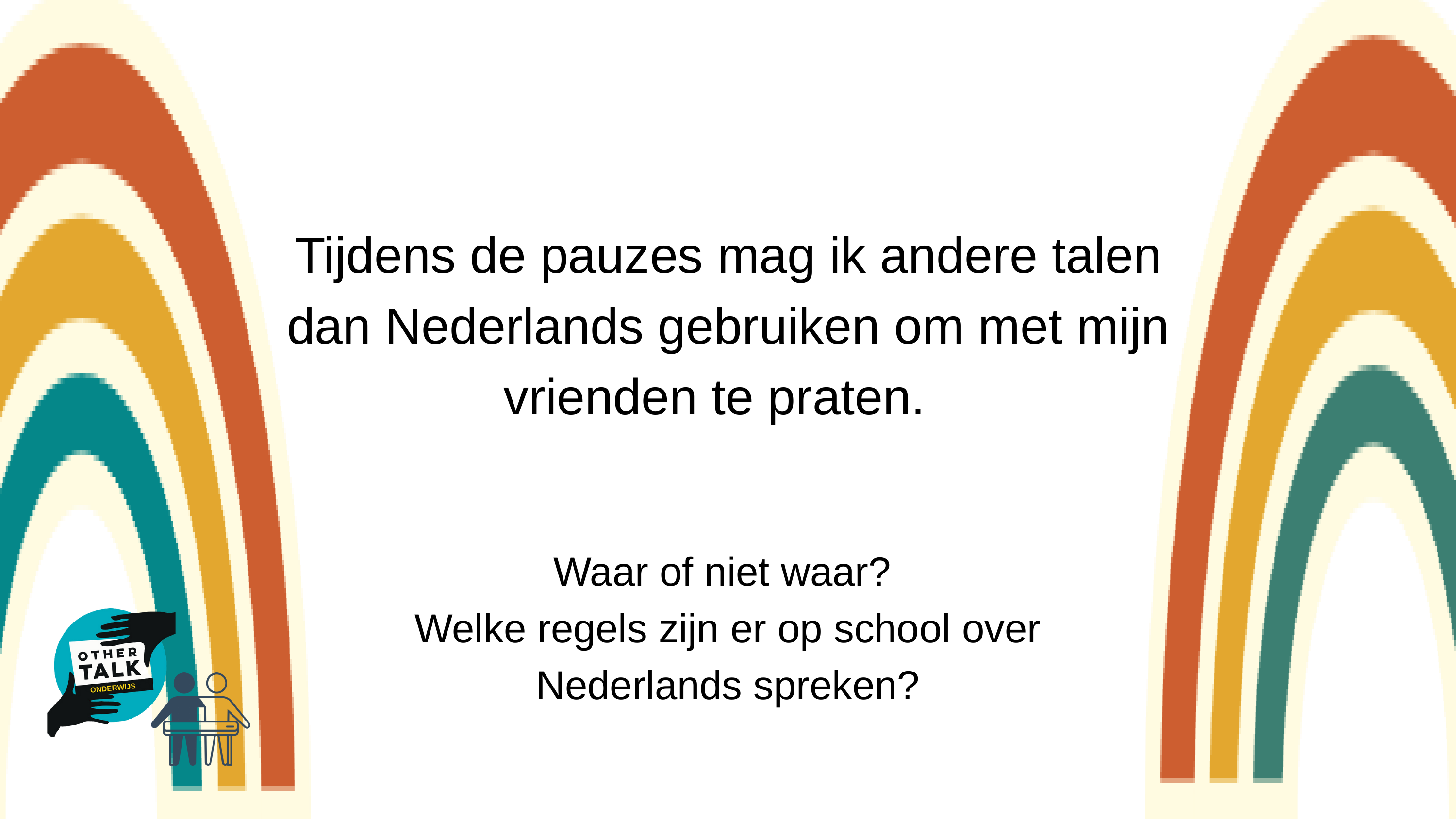

Tijdens de pauzes mag ik andere talen dan Nederlands gebruiken om met mijn vrienden te praten.
Waar of niet waar?
Welke regels zijn er op school over Nederlands spreken?